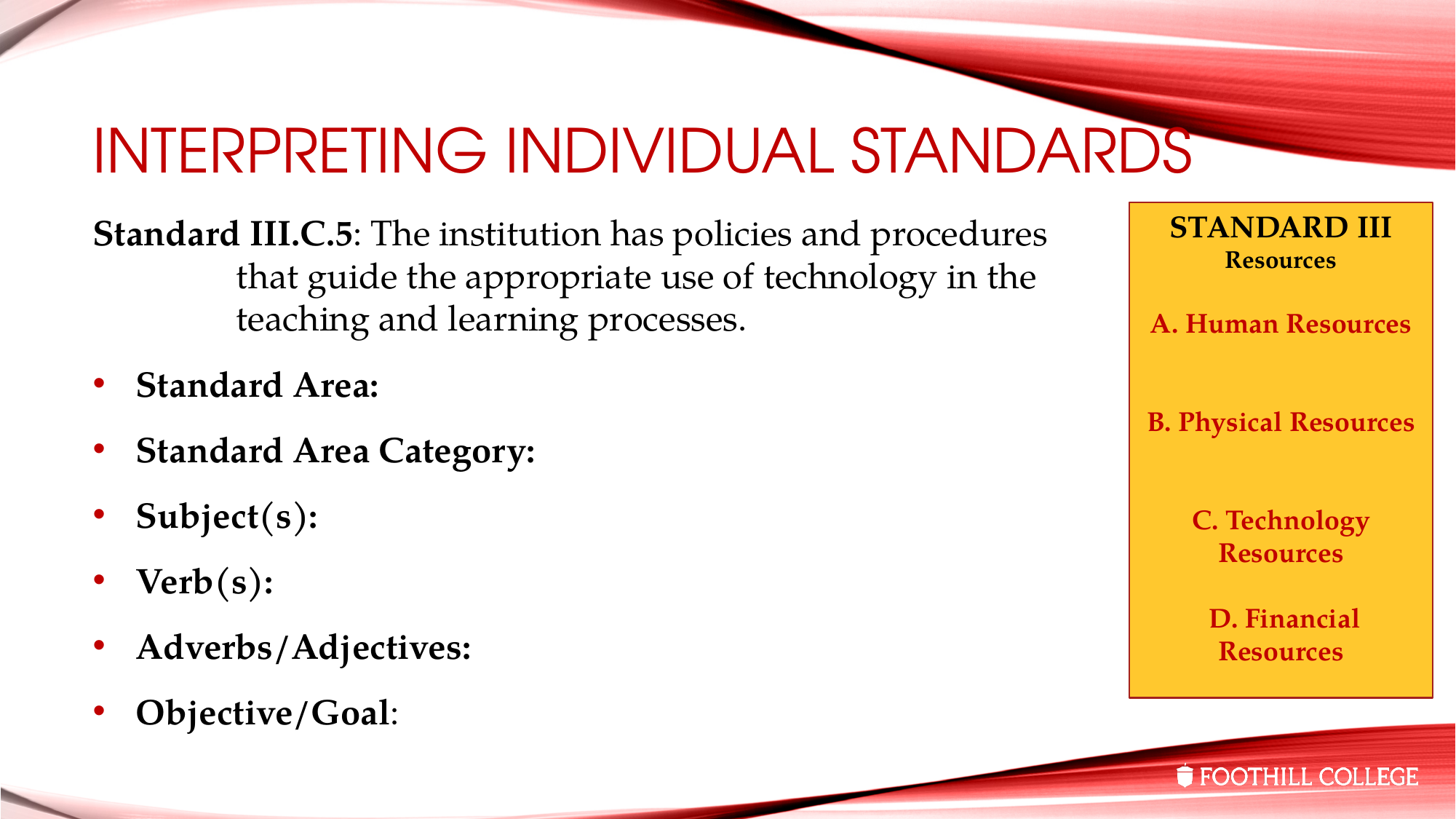

# Interpreting Individual Standards
STANDARD III
Resources

A. Human Resources

B. Physical Resources

C. Technology Resources

 D. Financial Resources
Standard III.C.5: The institution has policies and procedures that guide the appropriate use of technology in the teaching and learning processes.
Standard Area:
Standard Area Category:
Subject(s):
Verb(s):
Adverbs/Adjectives:
Objective/Goal: